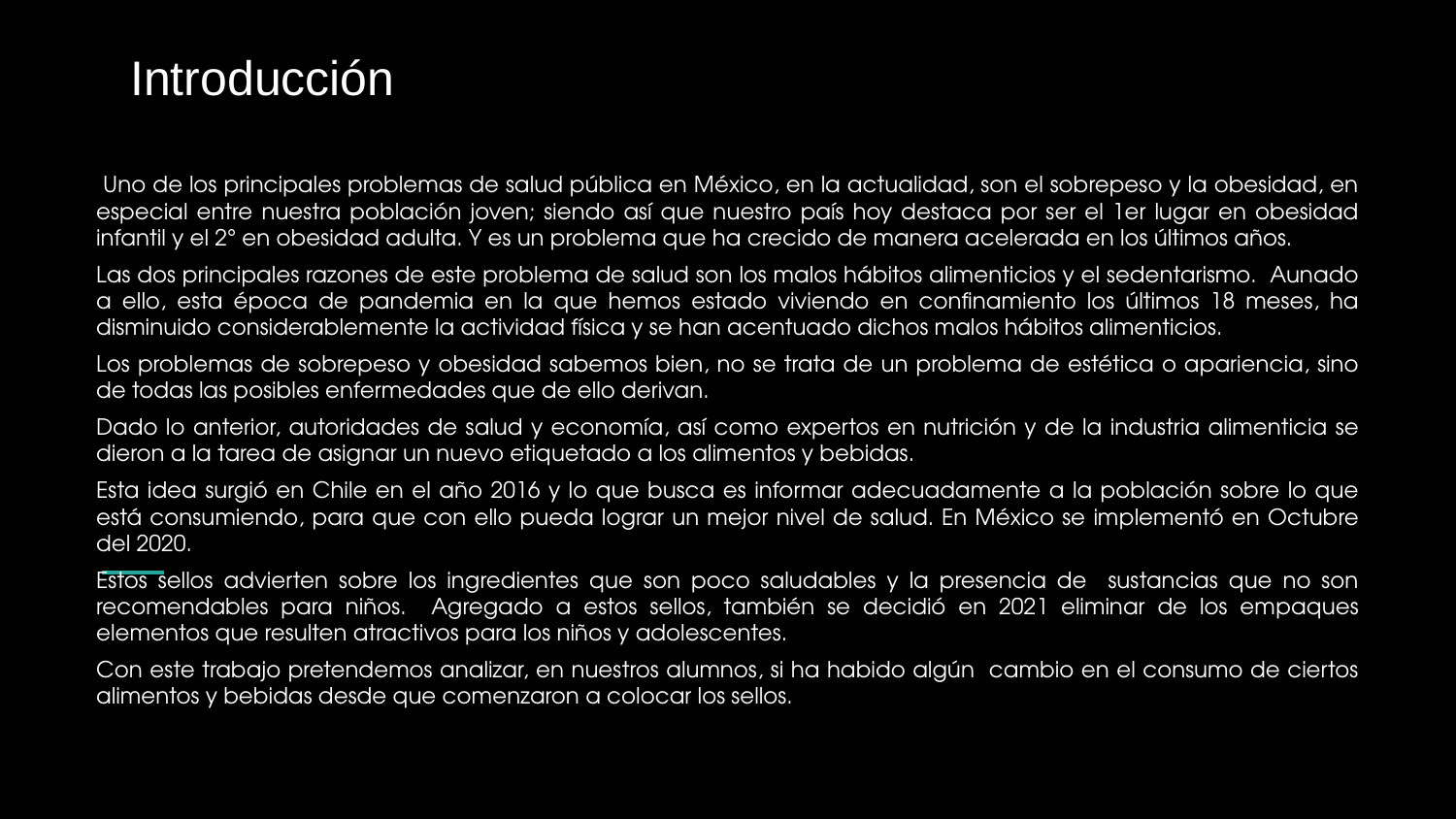

Introducción
# Uno de los principales problemas de salud pública en México, en la actualidad, son el sobrepeso y la obesidad, en especial entre nuestra población joven; siendo así que nuestro país hoy destaca por ser el 1er lugar en obesidad infantil y el 2° en obesidad adulta. Y es un problema que ha crecido de manera acelerada en los últimos años.
Las dos principales razones de este problema de salud son los malos hábitos alimenticios y el sedentarismo.  Aunado a ello, esta época de pandemia en la que hemos estado viviendo en confinamiento los últimos 18 meses, ha disminuido considerablemente la actividad física y se han acentuado dichos malos hábitos alimenticios.
Los problemas de sobrepeso y obesidad sabemos bien, no se trata de un problema de estética o apariencia, sino de todas las posibles enfermedades que de ello derivan.
Dado lo anterior, autoridades de salud y economía, así como expertos en nutrición y de la industria alimenticia se dieron a la tarea de asignar un nuevo etiquetado a los alimentos y bebidas.
Esta idea surgió en Chile en el año 2016 y lo que busca es informar adecuadamente a la población sobre lo que está consumiendo, para que con ello pueda lograr un mejor nivel de salud. En México se implementó en Octubre del 2020.
Estos sellos advierten sobre los ingredientes que son poco saludables y la presencia de  sustancias que no son recomendables para niños.  Agregado a estos sellos, también se decidió en 2021 eliminar de los empaques elementos que resulten atractivos para los niños y adolescentes.
Con este trabajo pretendemos analizar, en nuestros alumnos, si ha habido algún  cambio en el consumo de ciertos alimentos y bebidas desde que comenzaron a colocar los sellos.